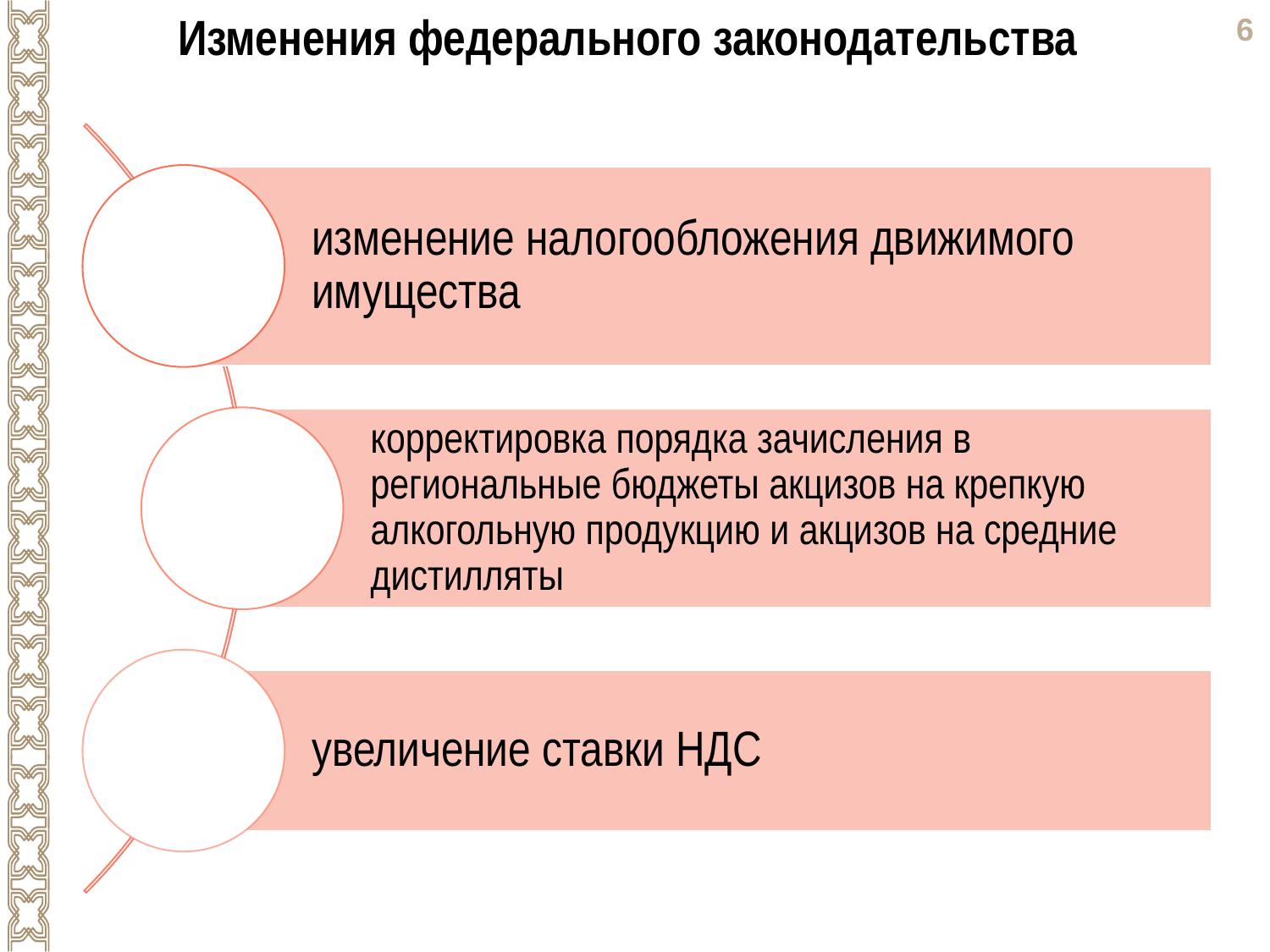

Изменения федерального законодательства
изменение налогообложения движимого имущества
корректировка порядка зачисления в региональные бюджеты акцизов на крепкую алкогольную продукцию и акцизов на средние дистилляты
увеличение ставки НДС